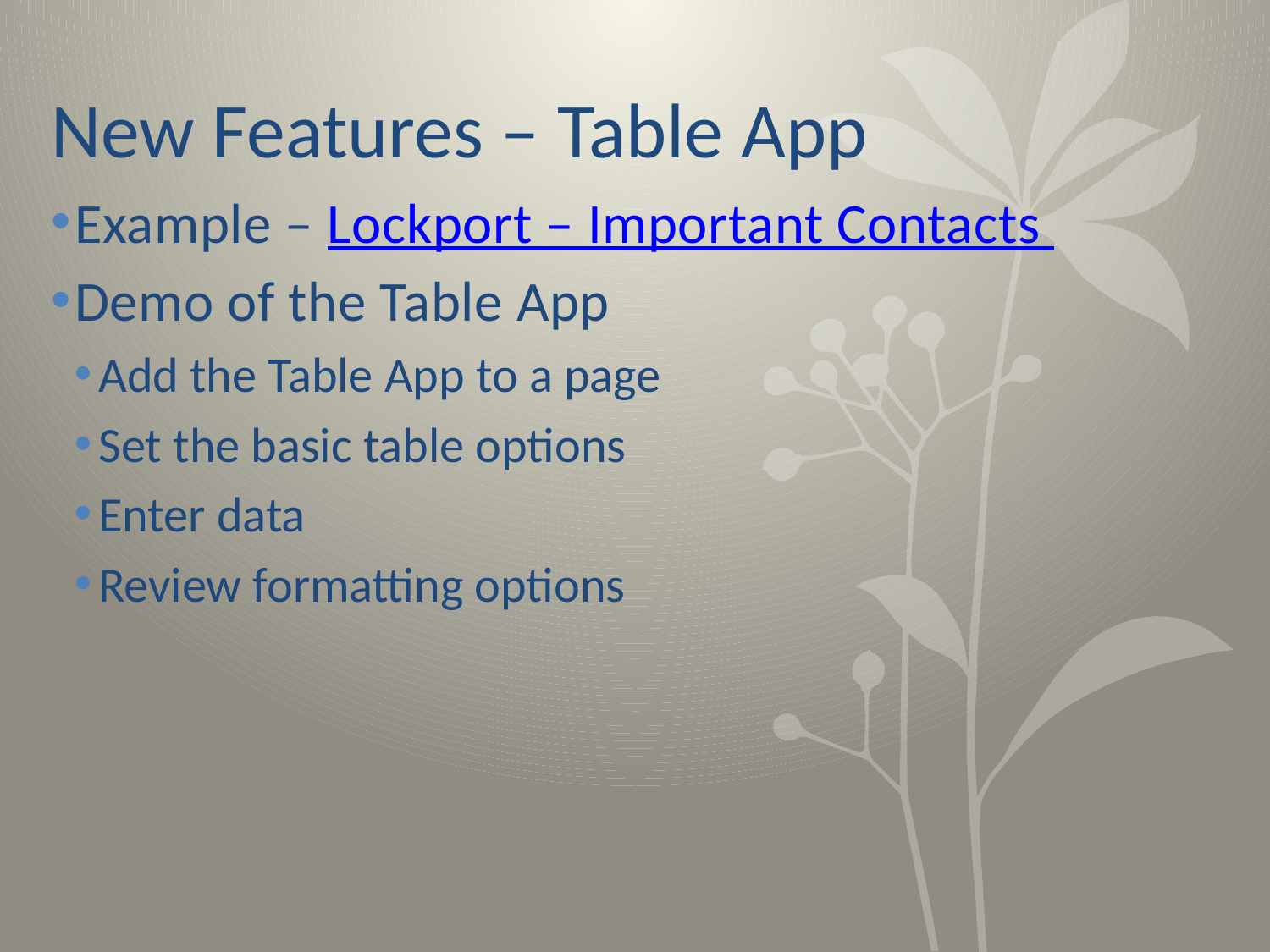

# New Features – Table App
Example – Lockport – Important Contacts
Demo of the Table App
Add the Table App to a page
Set the basic table options
Enter data
Review formatting options